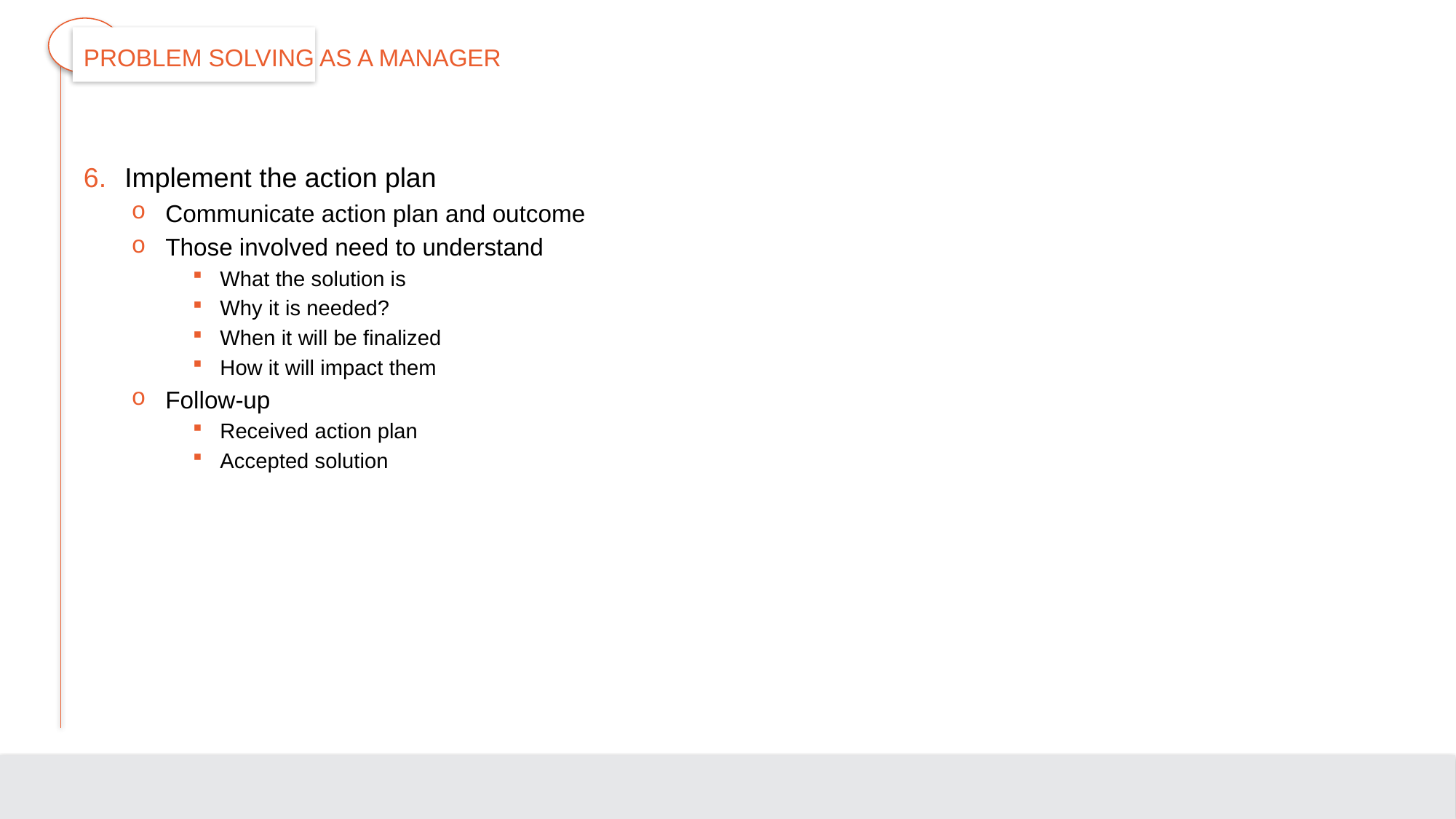

# Problem Solving as a Manager
Implement the action plan
Communicate action plan and outcome
Those involved need to understand
What the solution is
Why it is needed?
When it will be finalized
How it will impact them
Follow-up
Received action plan
Accepted solution